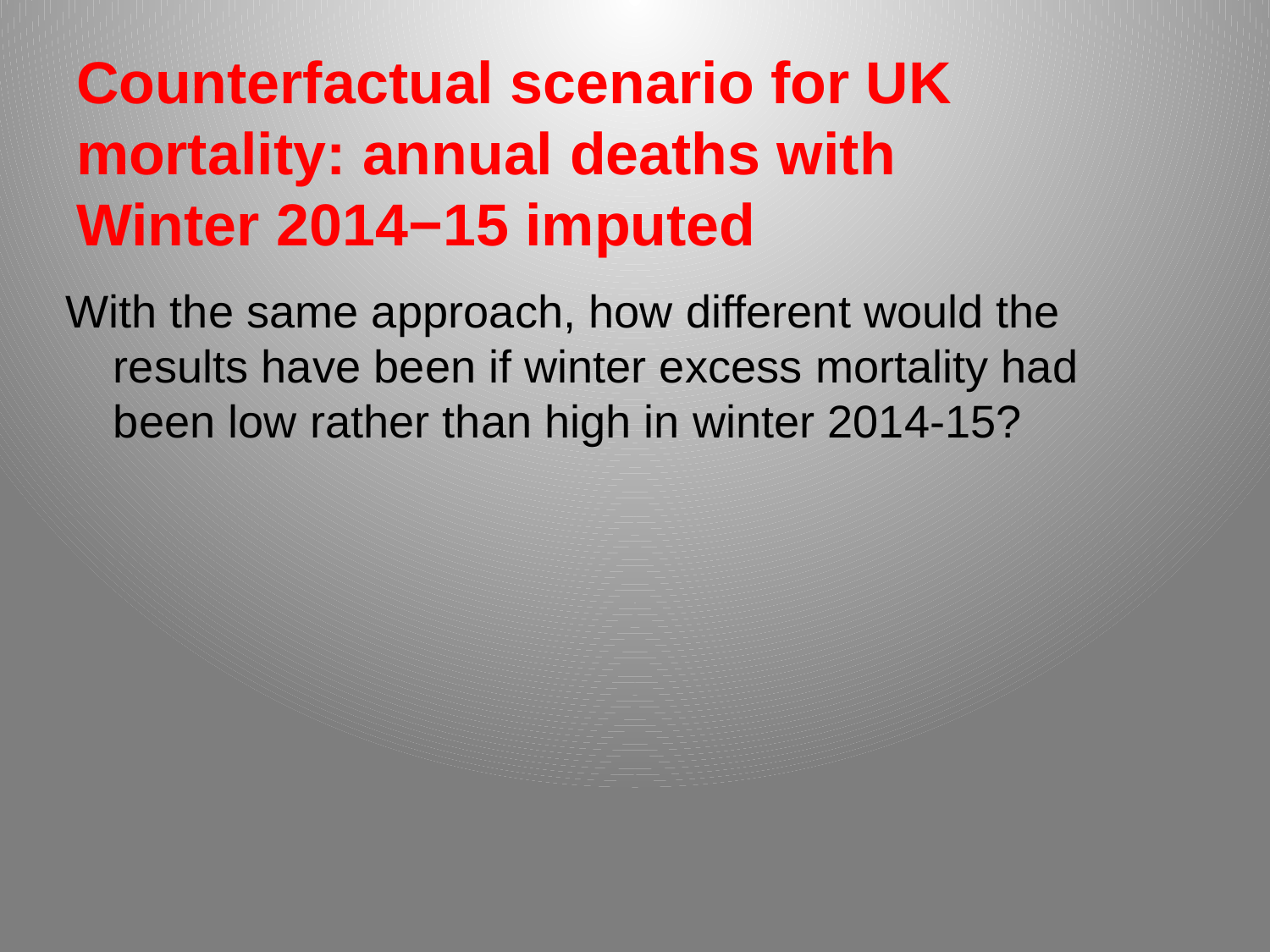

# Counterfactual scenario for UK mortality: annual deaths with Winter 2014−15 imputed
With the same approach, how different would the results have been if winter excess mortality had been low rather than high in winter 2014-15?